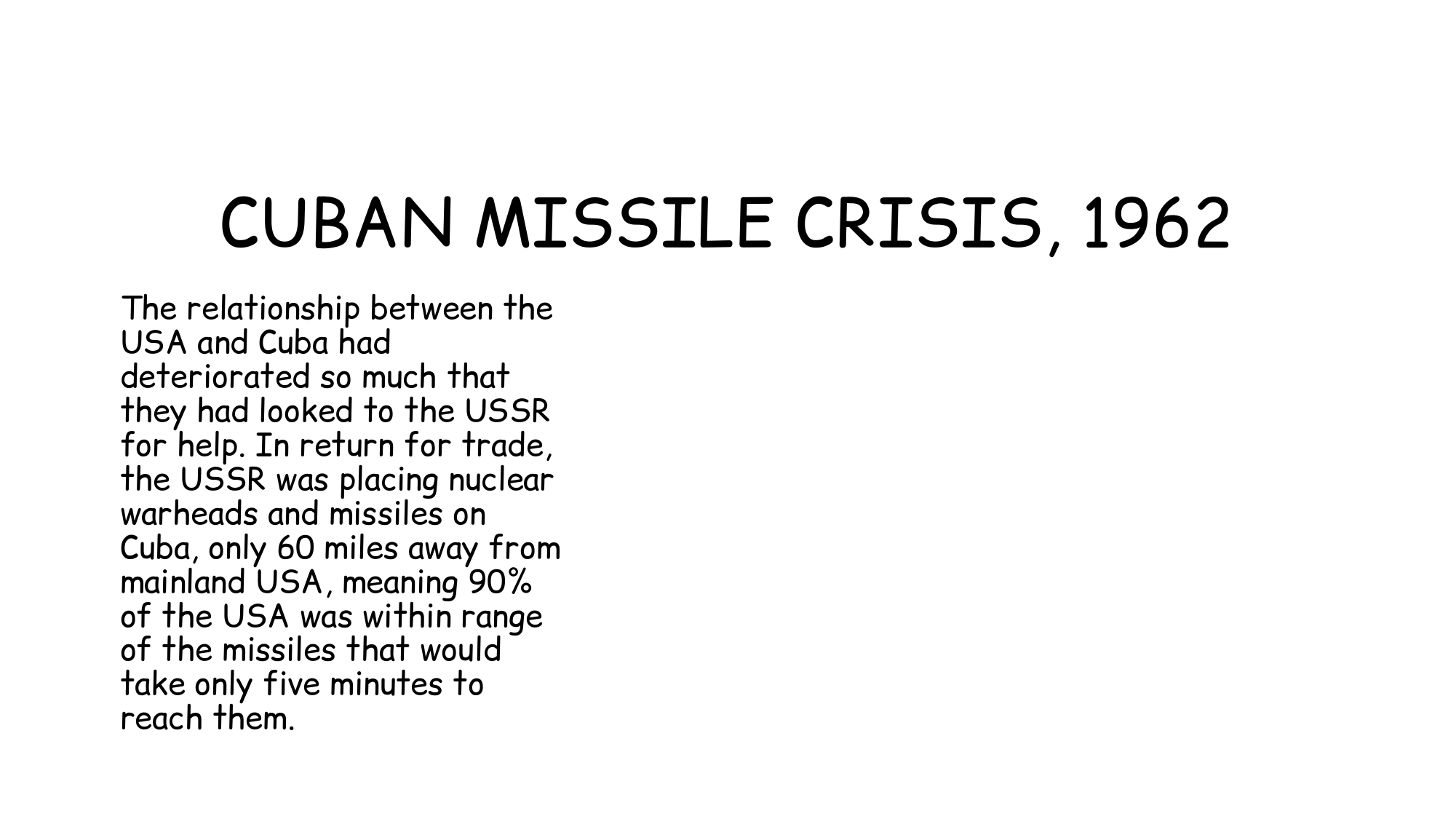

# CUBAN MISSILE CRISIS, 1962
The relationship between the USA and Cuba had deteriorated so much that they had looked to the USSR for help. In return for trade, the USSR was placing nuclear warheads and missiles on Cuba, only 60 miles away from mainland USA, meaning 90% of the USA was within range of the missiles that would take only five minutes to reach them.